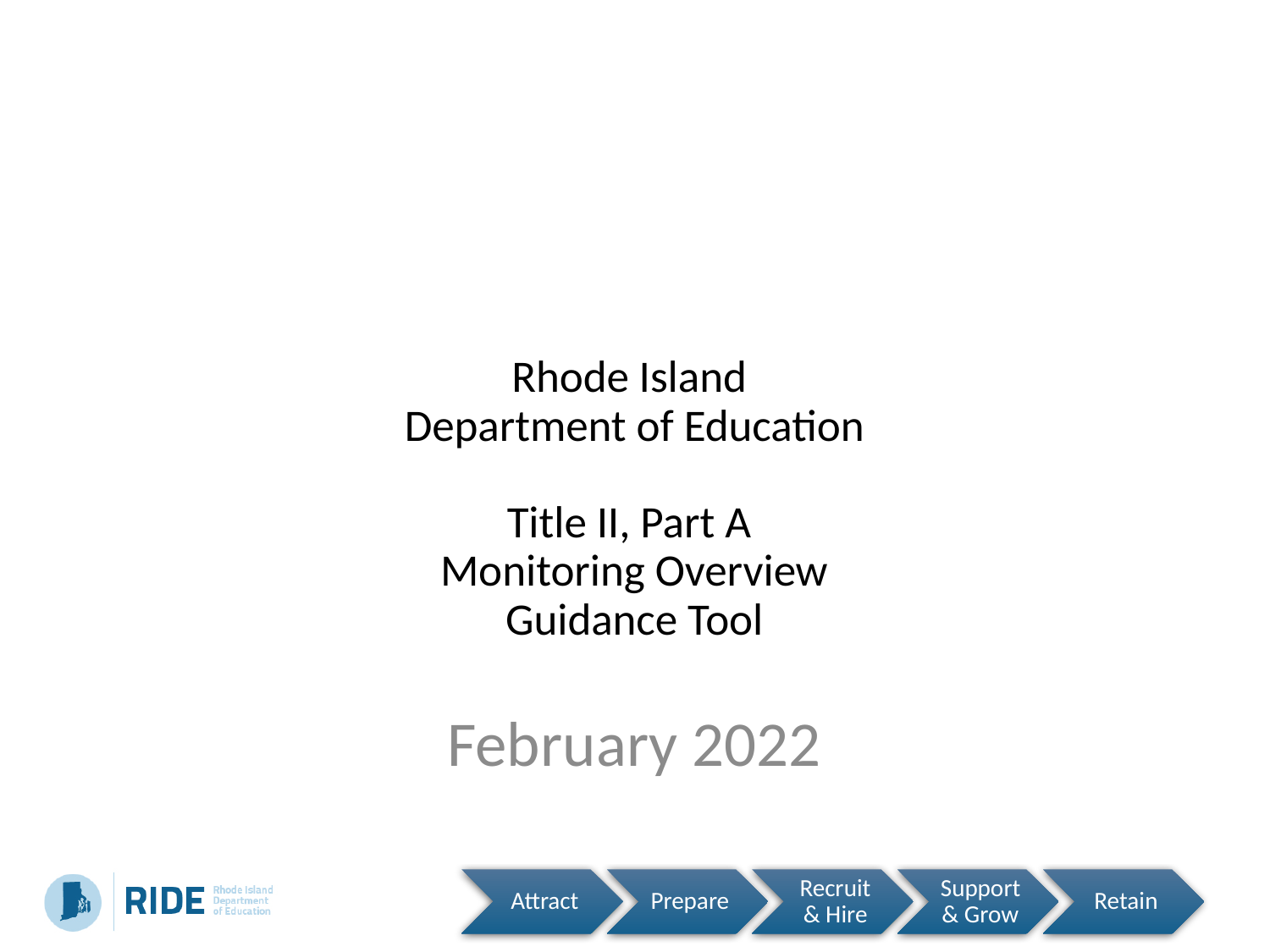

# Rhode Island Department of Education Title II, Part A Monitoring Overview Guidance Tool
February 2022